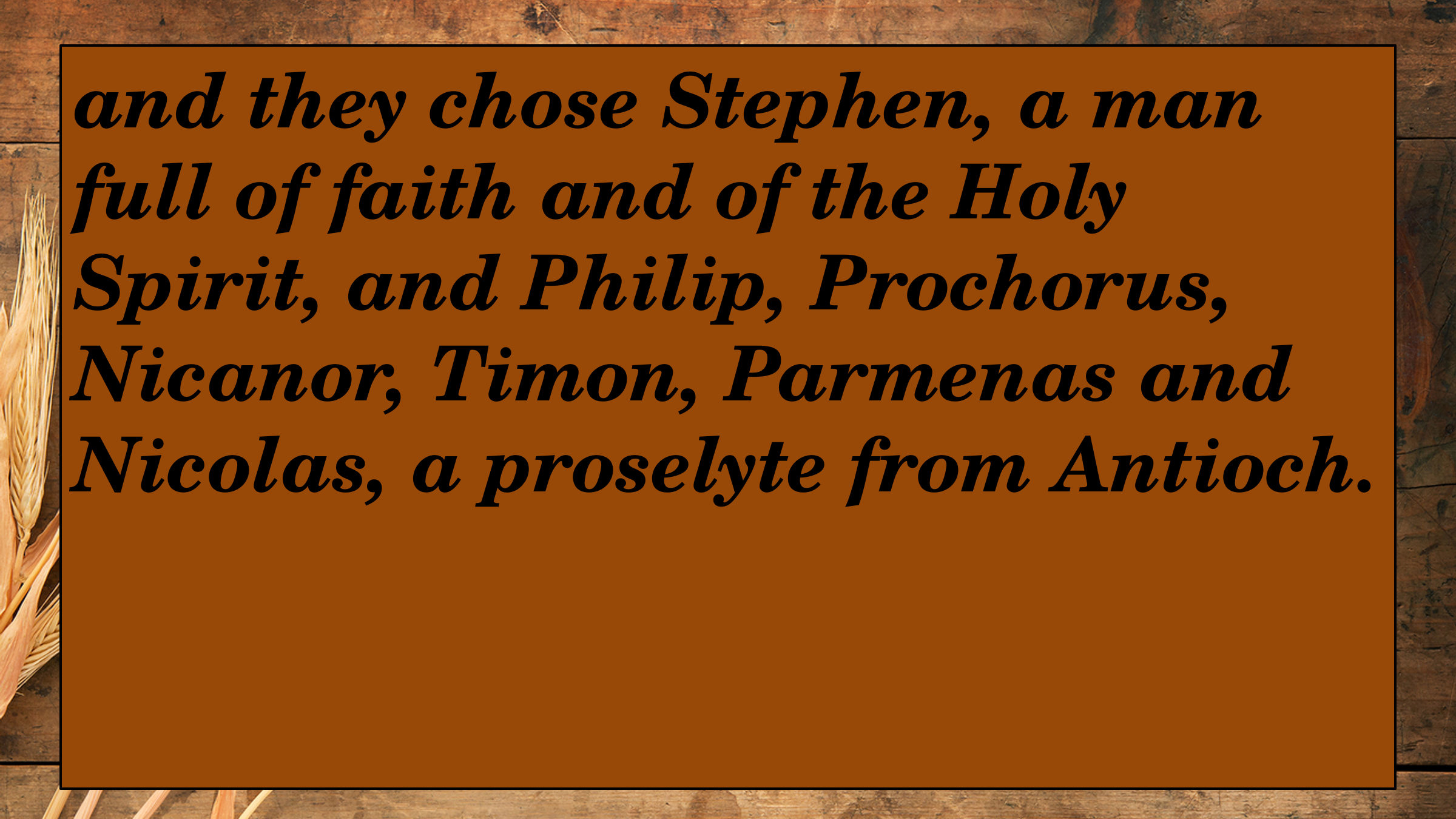

and they chose Stephen, a man full of faith and of the Holy Spirit, and Philip, Prochorus, Nicanor, Timon, Parmenas and Nicolas, a proselyte from Antioch.